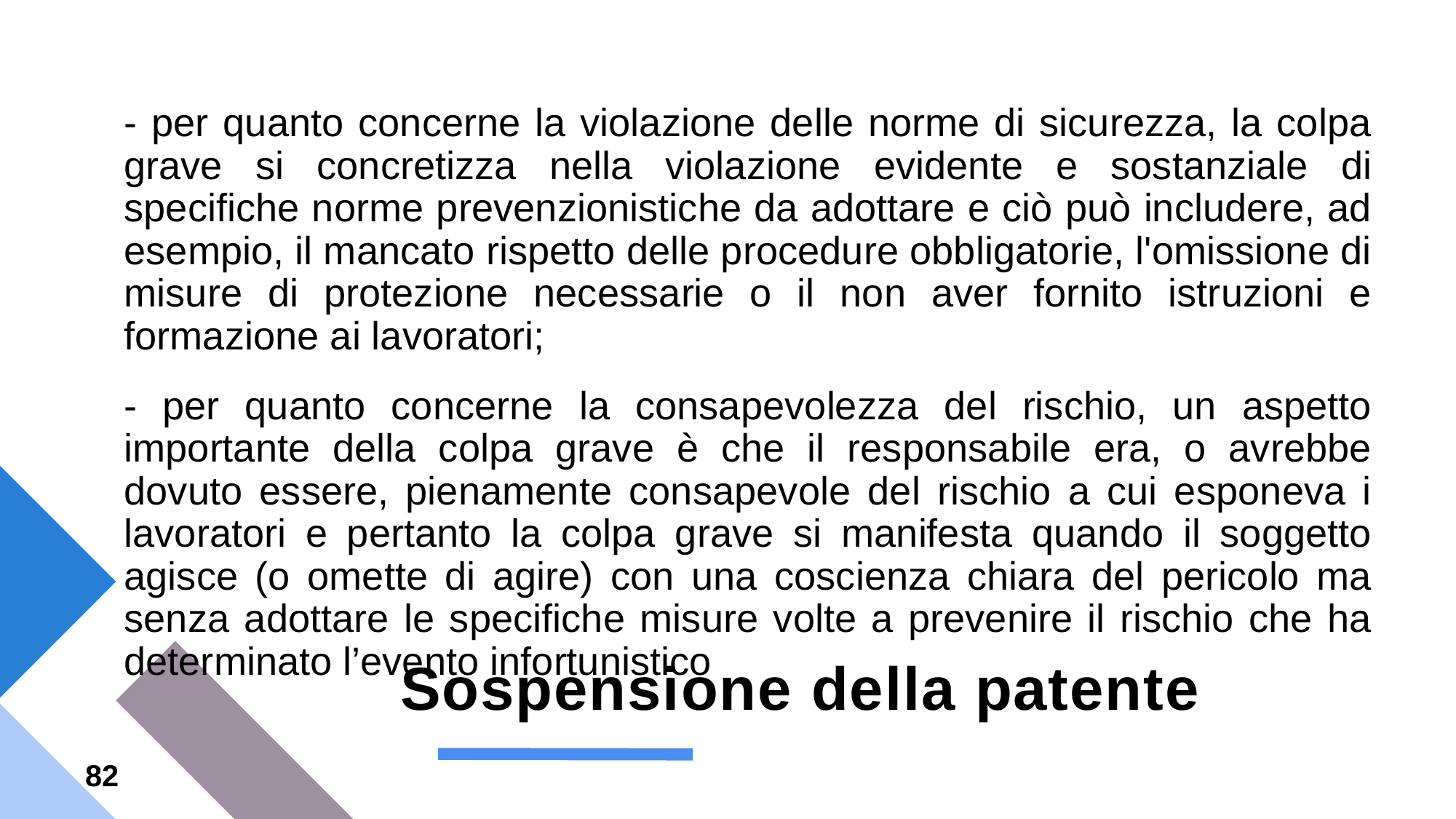

- per quanto concerne la violazione delle norme di sicurezza, la colpa grave si concretizza nella violazione evidente e sostanziale di specifiche norme prevenzionistiche da adottare e ciò può includere, ad esempio, il mancato rispetto delle procedure obbligatorie, l'omissione di misure di protezione necessarie o il non aver fornito istruzioni e formazione ai lavoratori;
- per quanto concerne la consapevolezza del rischio, un aspetto importante della colpa grave è che il responsabile era, o avrebbe dovuto essere, pienamente consapevole del rischio a cui esponeva i lavoratori e pertanto la colpa grave si manifesta quando il soggetto agisce (o omette di agire) con una coscienza chiara del pericolo ma senza adottare le specifiche misure volte a prevenire il rischio che ha determinato l’evento infortunistico
# Sospensione della patente
82